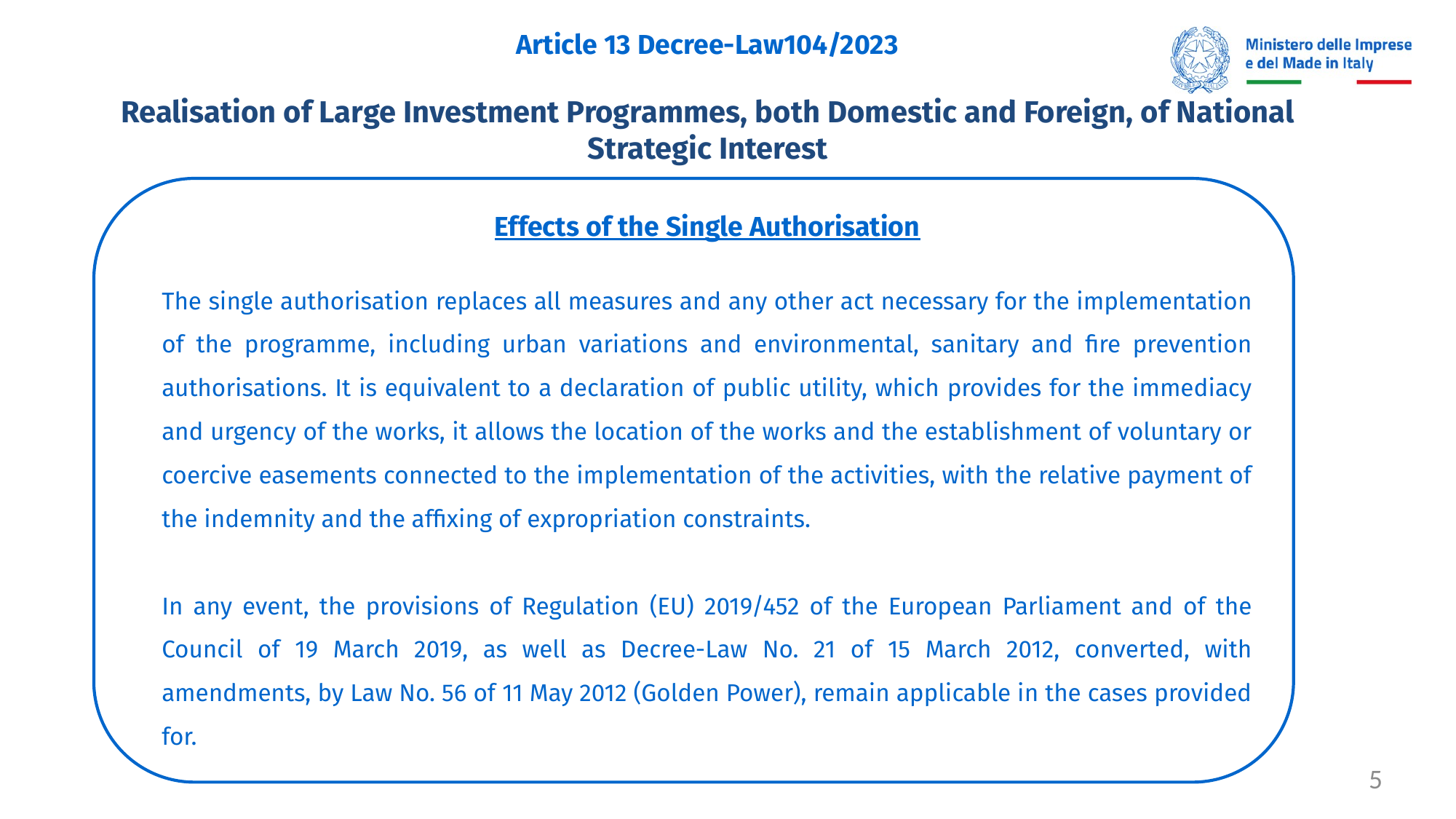

# Article 13 Decree-Law104/2023 Realisation of Large Investment Programmes, both Domestic and Foreign, of National Strategic Interest

Effects of the Single Authorisation

The single authorisation replaces all measures and any other act necessary for the implementation of the programme, including urban variations and environmental, sanitary and fire prevention authorisations. It is equivalent to a declaration of public utility, which provides for the immediacy and urgency of the works, it allows the location of the works and the establishment of voluntary or coercive easements connected to the implementation of the activities, with the relative payment of the indemnity and the affixing of expropriation constraints.

In any event, the provisions of Regulation (EU) 2019/452 of the European Parliament and of the Council of 19 March 2019, as well as Decree-Law No. 21 of 15 March 2012, converted, with amendments, by Law No. 56 of 11 May 2012 (Golden Power), remain applicable in the cases provided for.

5